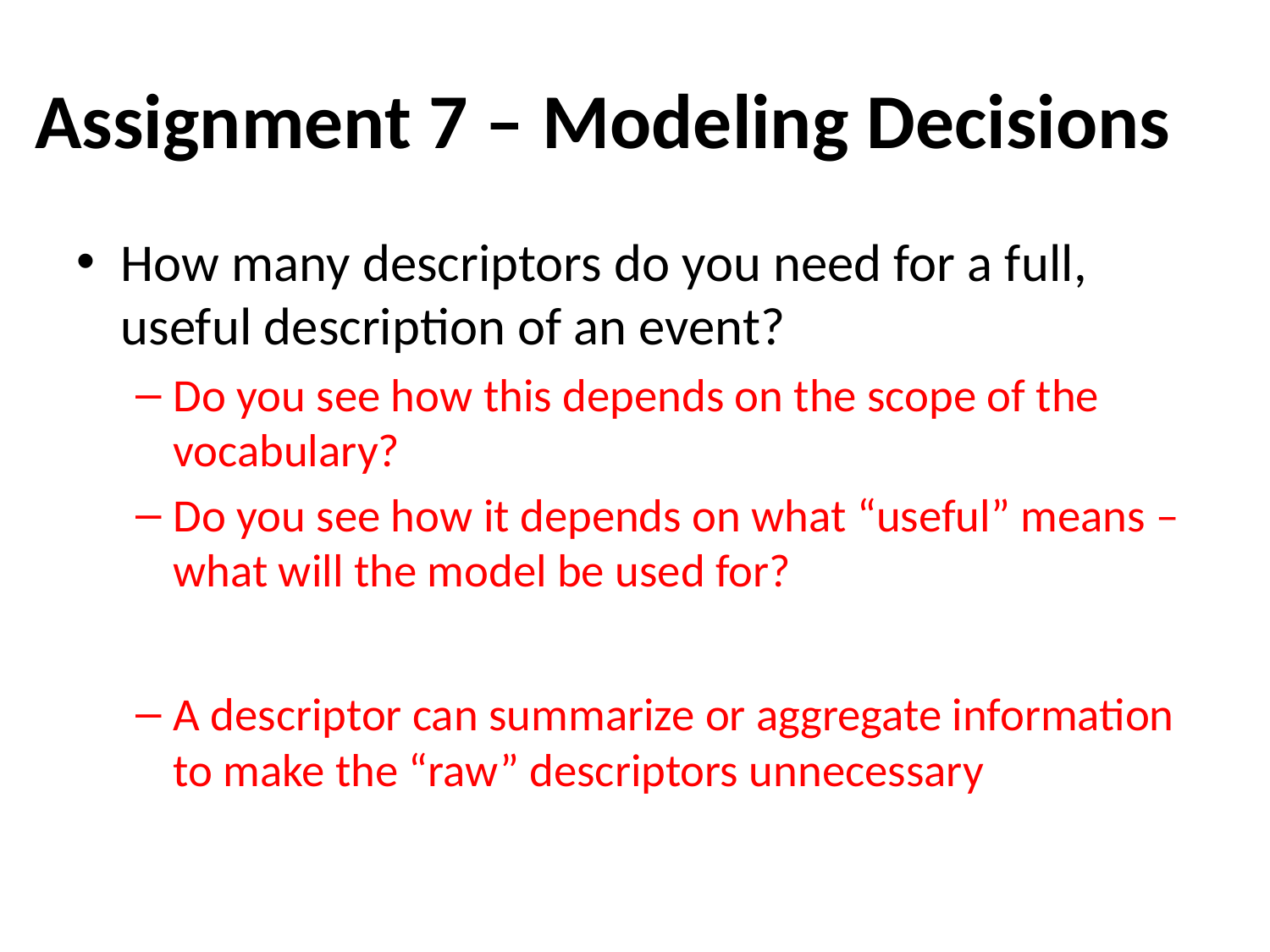

# Assignment 7 – Modeling Decisions
How many descriptors do you need for a full, useful description of an event?
Do you see how this depends on the scope of the vocabulary?
Do you see how it depends on what “useful” means – what will the model be used for?

A descriptor can summarize or aggregate information to make the “raw” descriptors unnecessary